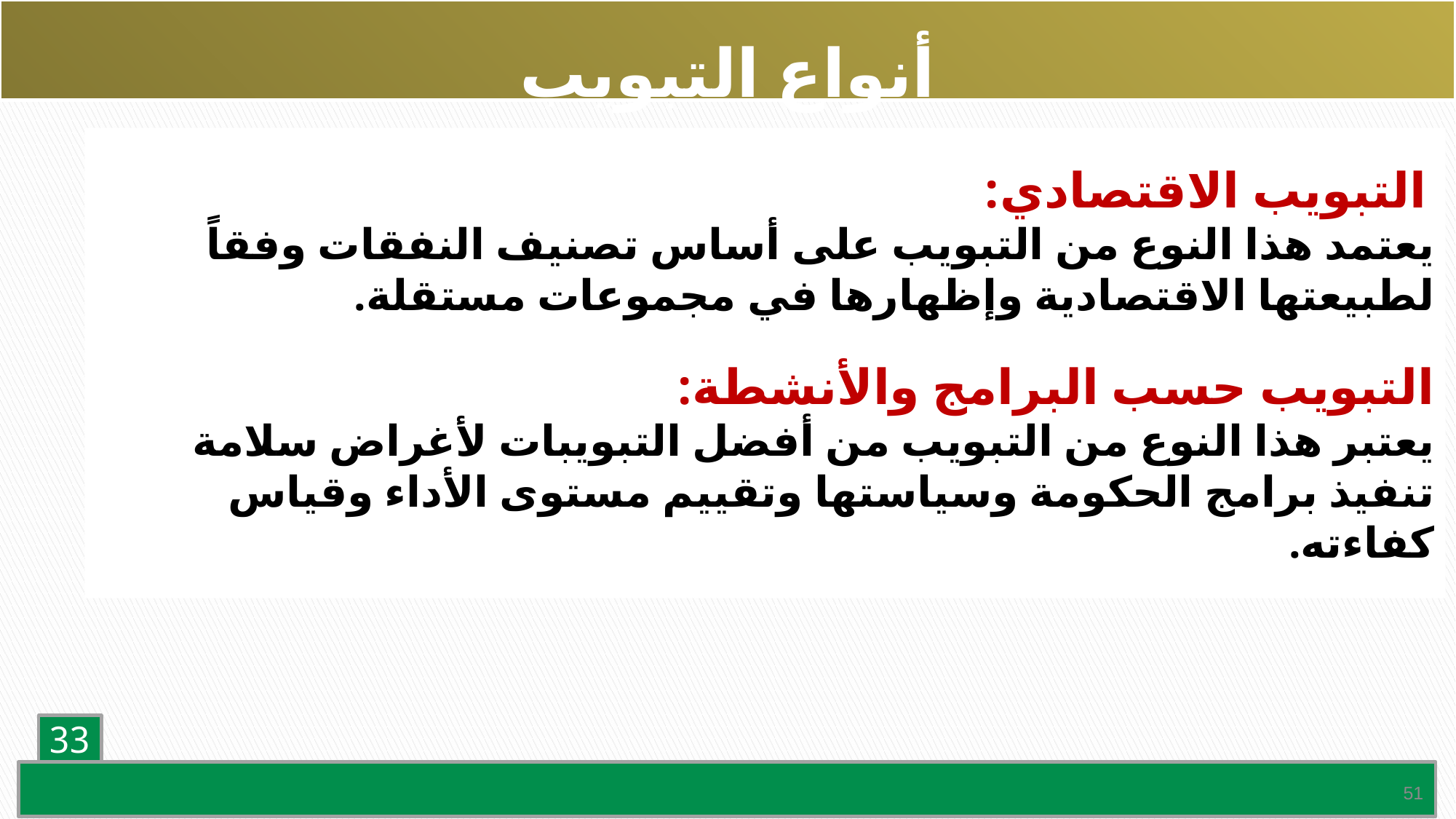

أنواع التبويب

# التبويب الاقتصادي: يعتمد هذا النوع من التبويب على أساس تصنيف النفقات وفقاً لطبيعتها الاقتصادية وإظهارها في مجموعات مستقلة. التبويب حسب البرامج والأنشطة: يعتبر هذا النوع من التبويب من أفضل التبويبات لأغراض سلامة تنفيذ برامج الحكومة وسياستها وتقييم مستوى الأداء وقياس كفاءته.
33

51